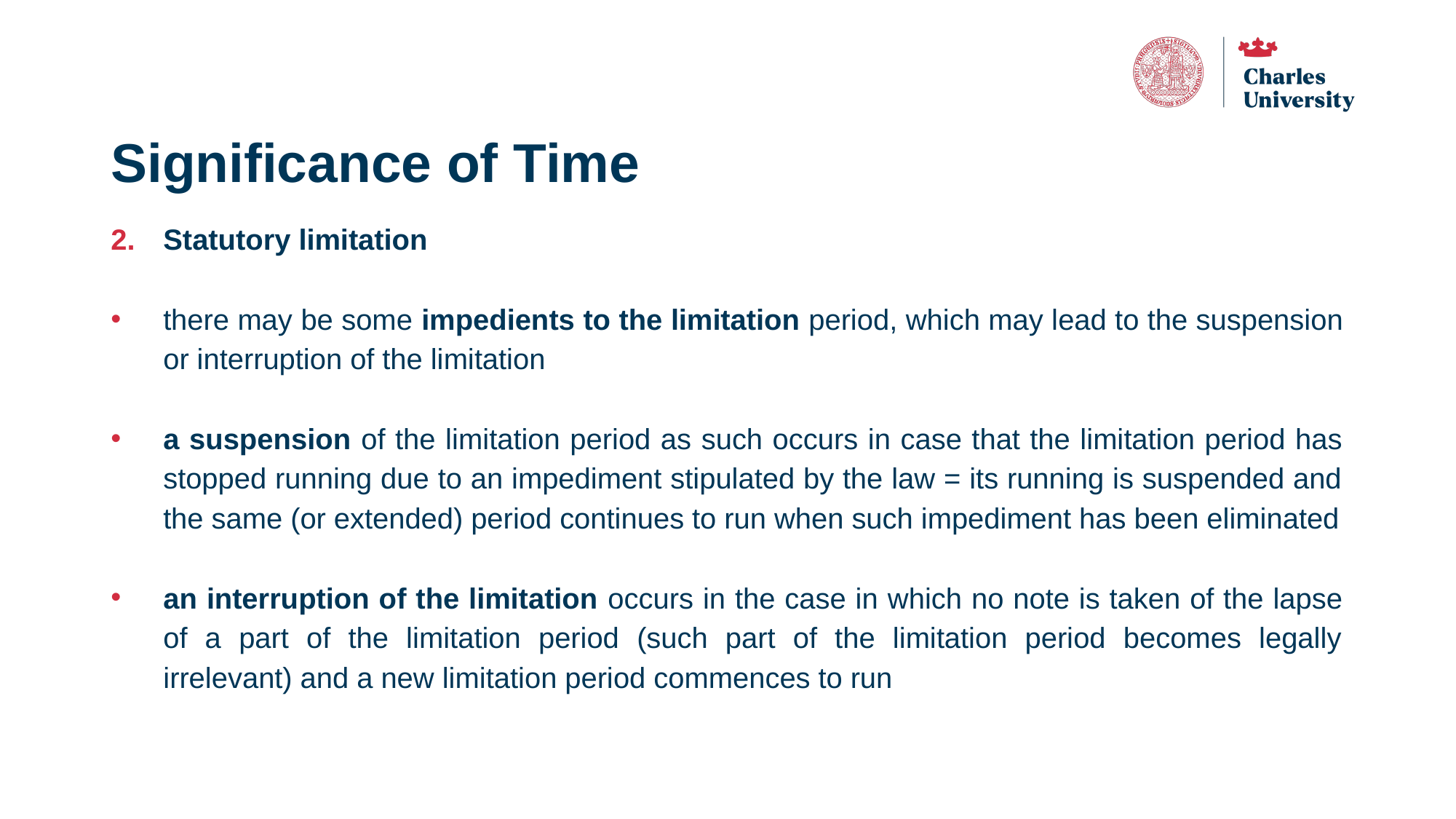

# Significance of Time
Statutory limitation

there may be some impedients to the limitation period, which may lead to the suspension or interruption of the limitation

a suspension of the limitation period as such occurs in case that the limitation period has stopped running due to an impediment stipulated by the law = its running is suspended and the same (or extended) period continues to run when such impediment has been eliminated

an interruption of the limitation occurs in the case in which no note is taken of the lapse of a part of the limitation period (such part of the limitation period becomes legally irrelevant) and a new limitation period commences to run